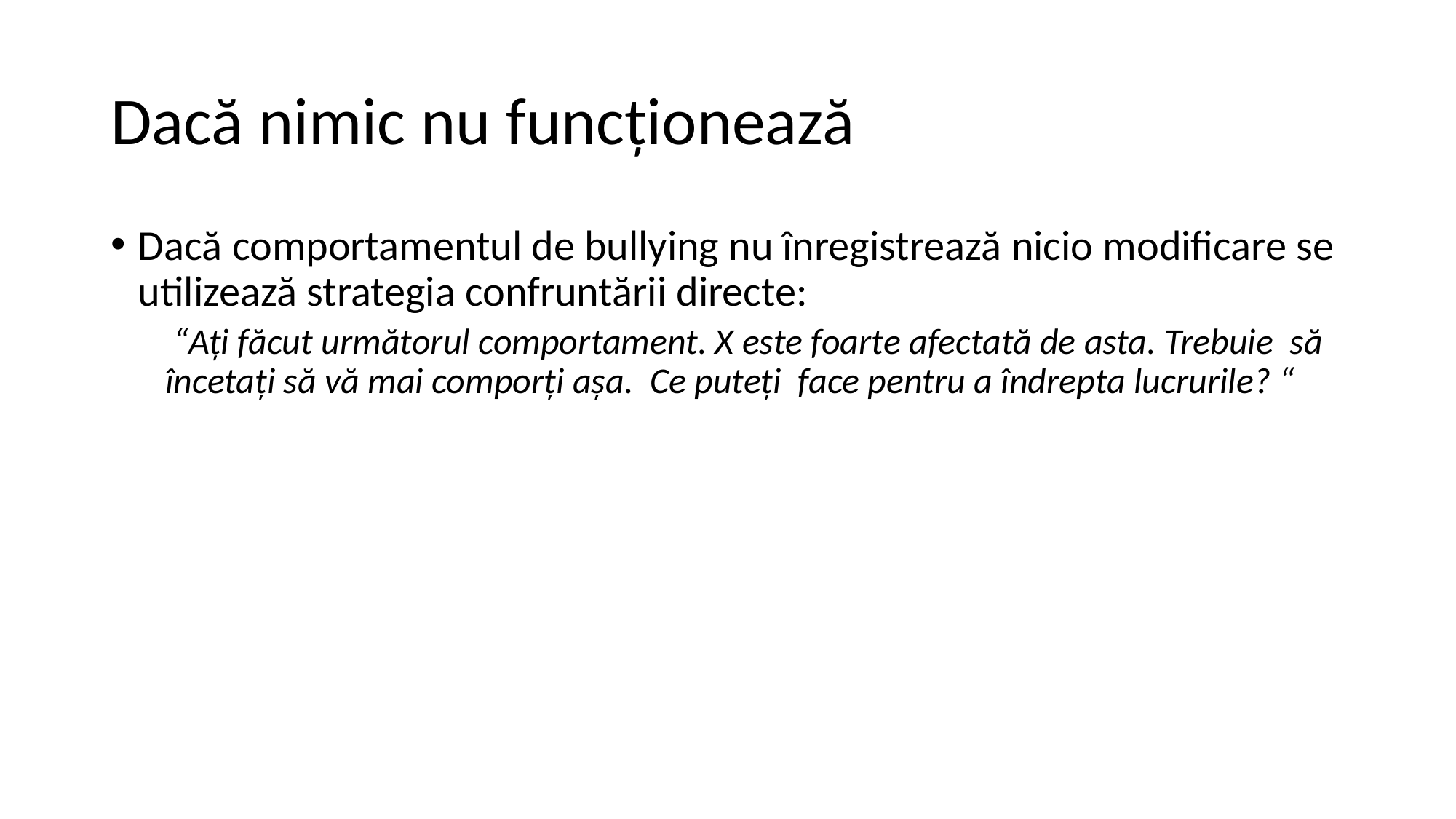

# Dacă nimic nu funcționează
Dacă comportamentul de bullying nu înregistrează nicio modificare se utilizează strategia confruntării directe:
 “Ați făcut următorul comportament. X este foarte afectată de asta. Trebuie  să încetați să vă mai comporți așa.  Ce puteți  face pentru a îndrepta lucrurile? “